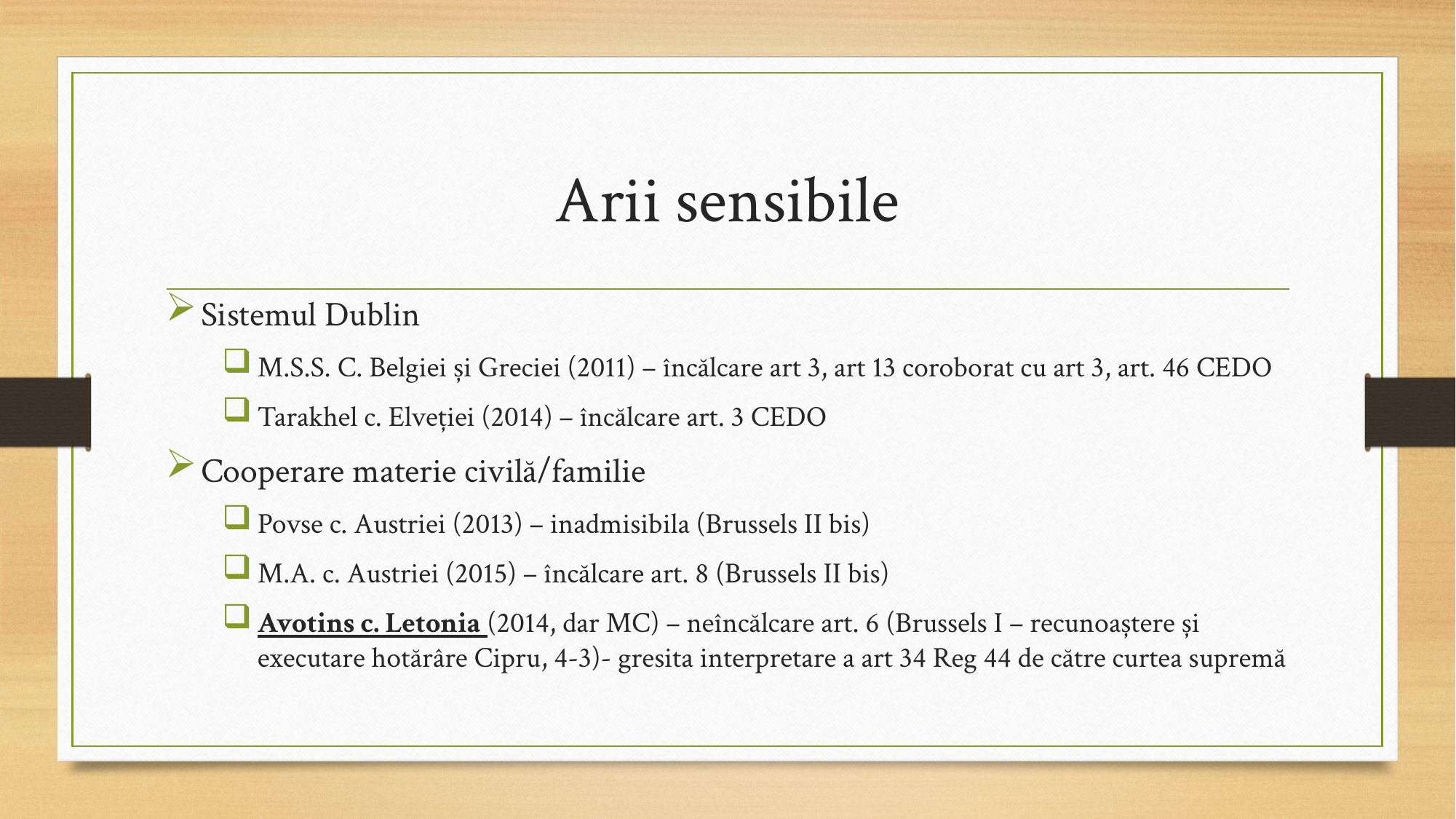

# Arii sensibile
Sistemul Dublin
M.S.S. C. Belgiei și Greciei (2011) – încălcare art 3, art 13 coroborat cu art 3, art. 46 CEDO
Tarakhel c. Elveției (2014) – încălcare art. 3 CEDO
Cooperare materie civilă/familie
Povse c. Austriei (2013) – inadmisibila (Brussels II bis)
M.A. c. Austriei (2015) – încălcare art. 8 (Brussels II bis)
Avotins c. Letonia (2014, dar MC) – neîncălcare art. 6 (Brussels I – recunoaștere și executare hotărâre Cipru, 4-3)- gresita interpretare a art 34 Reg 44 de către curtea supremă